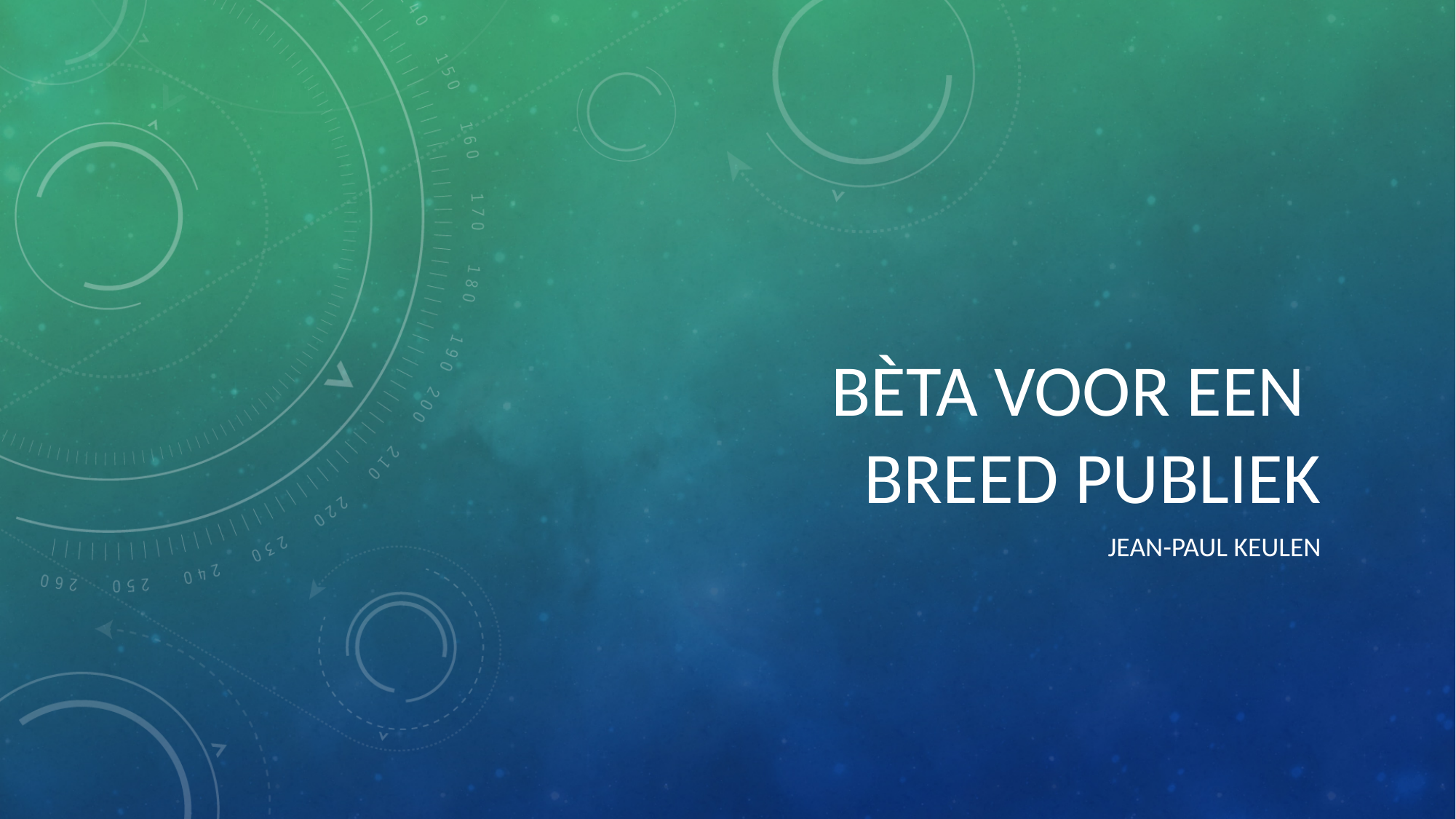

# Bèta voor een breed publiek
Jean-Paul Keulen